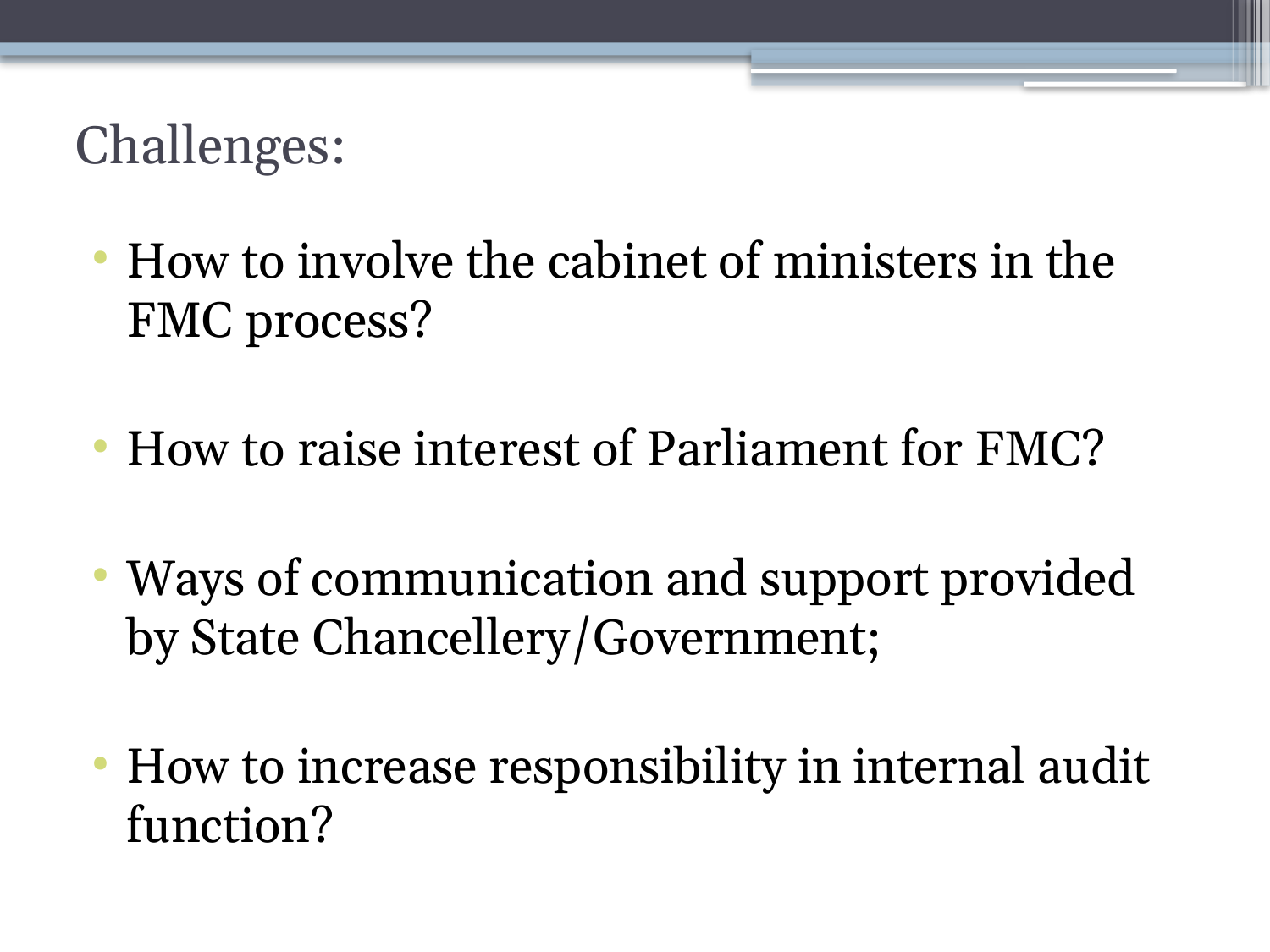

# Challenges:
How to involve the cabinet of ministers in the FMC process?

How to raise interest of Parliament for FMC?

Ways of communication and support provided by State Chancellery/Government;

How to increase responsibility in internal audit function?